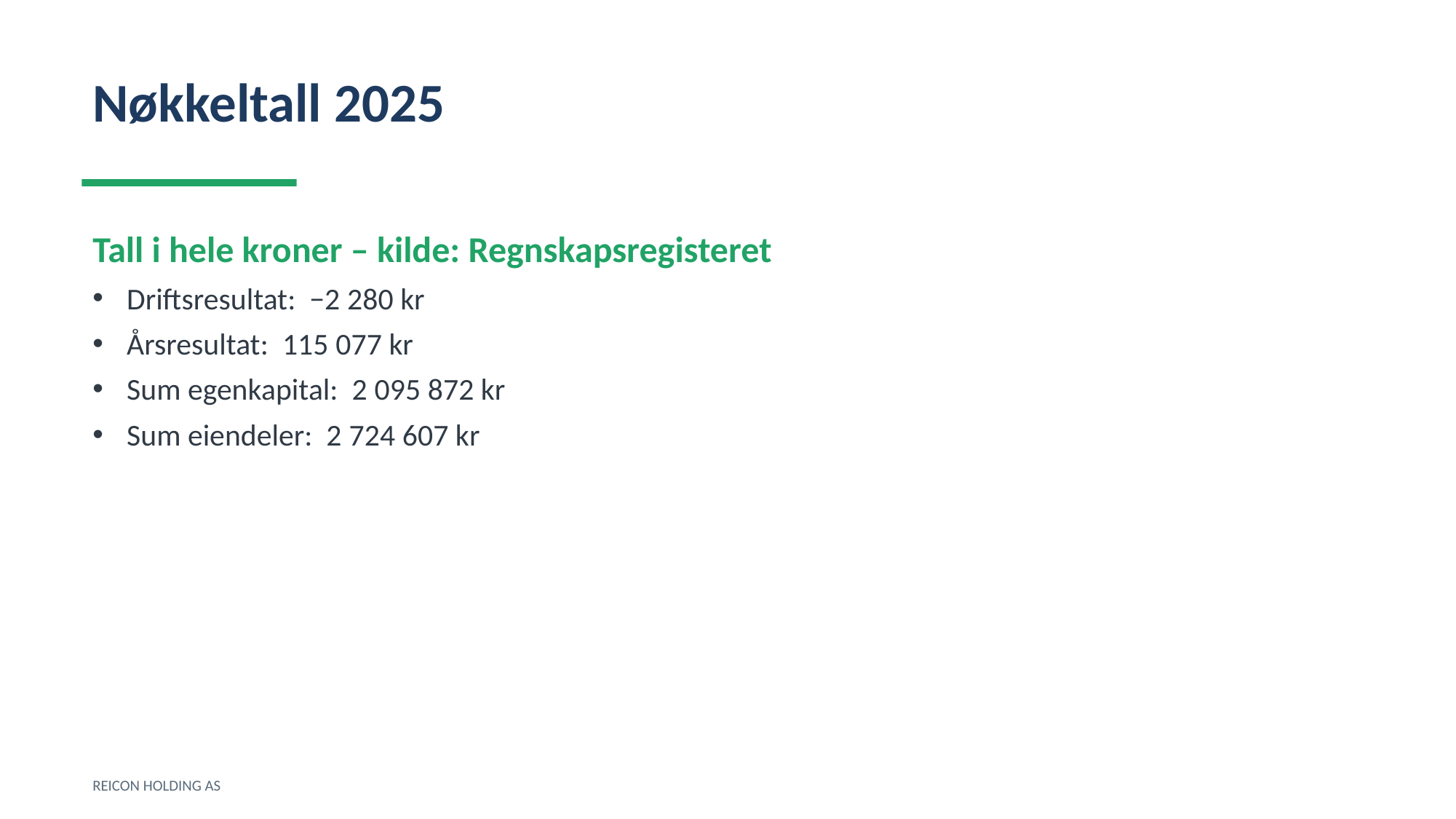

Nøkkeltall 2025

Tall i hele kroner – kilde: Regnskapsregisteret
Driftsresultat:  −2 280 kr
Årsresultat:  115 077 kr
Sum egenkapital:  2 095 872 kr
Sum eiendeler:  2 724 607 kr
REICON HOLDING AS